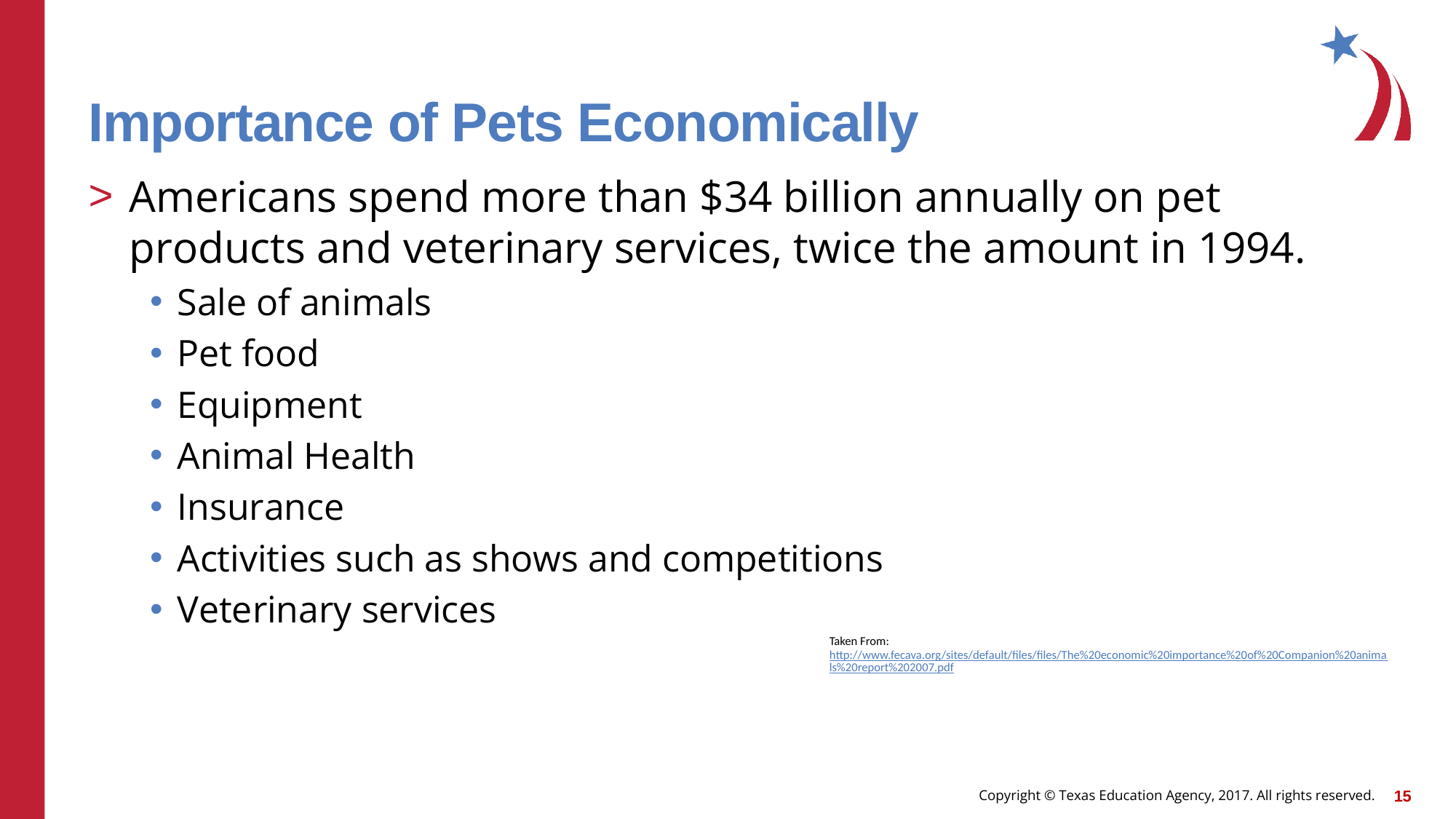

# Importance of Pets Economically
Americans spend more than $34 billion annually on pet products and veterinary services, twice the amount in 1994.
Sale of animals
Pet food
Equipment
Animal Health
Insurance
Activities such as shows and competitions
Veterinary services

Taken From:  http://www.fecava.org/sites/default/files/files/The%20economic%20importance%20of%20Companion%20animals%20report%202007.pdf